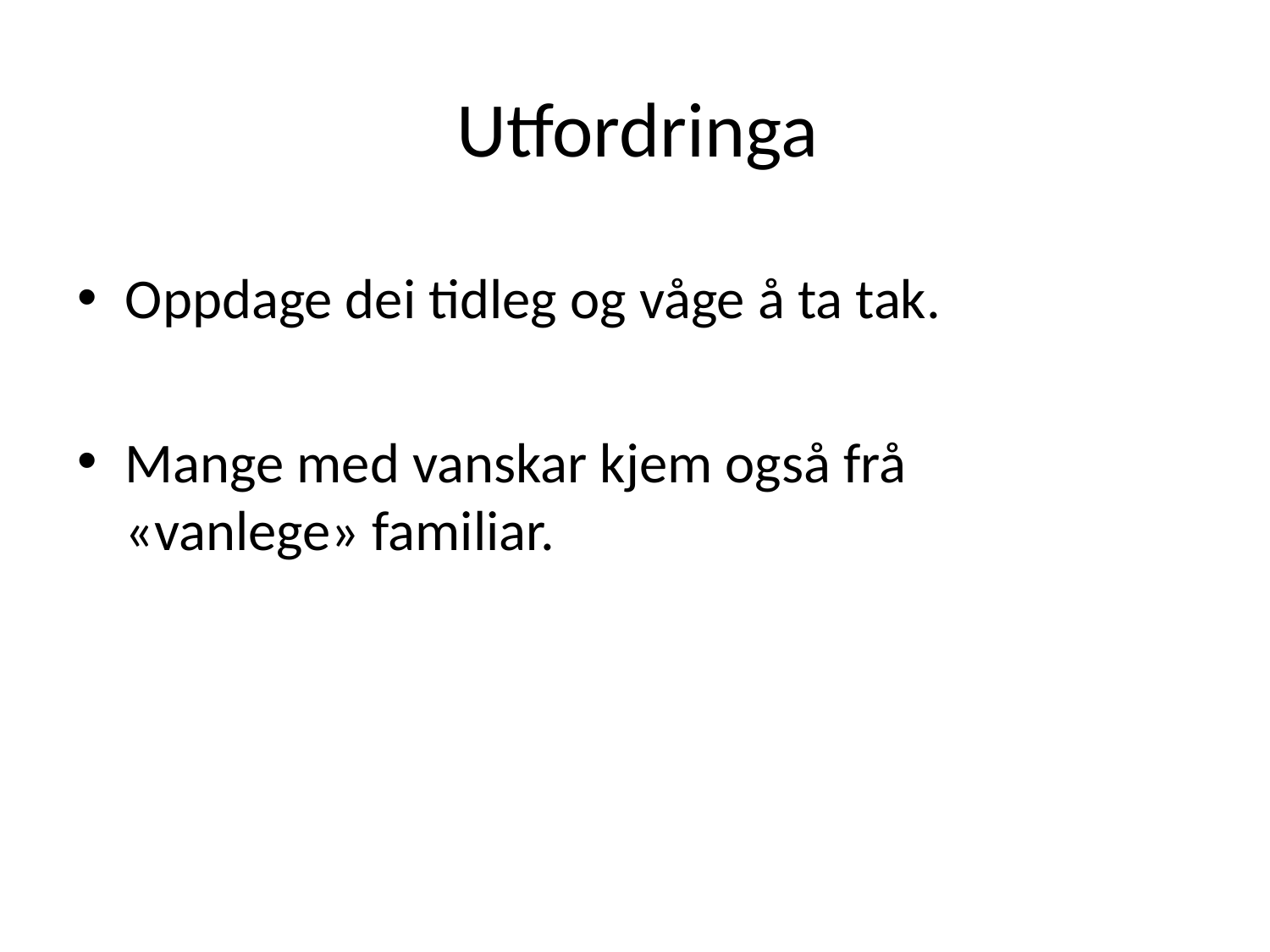

# Utfordringa
Oppdage dei tidleg og våge å ta tak.

Mange med vanskar kjem også frå «vanlege» familiar.